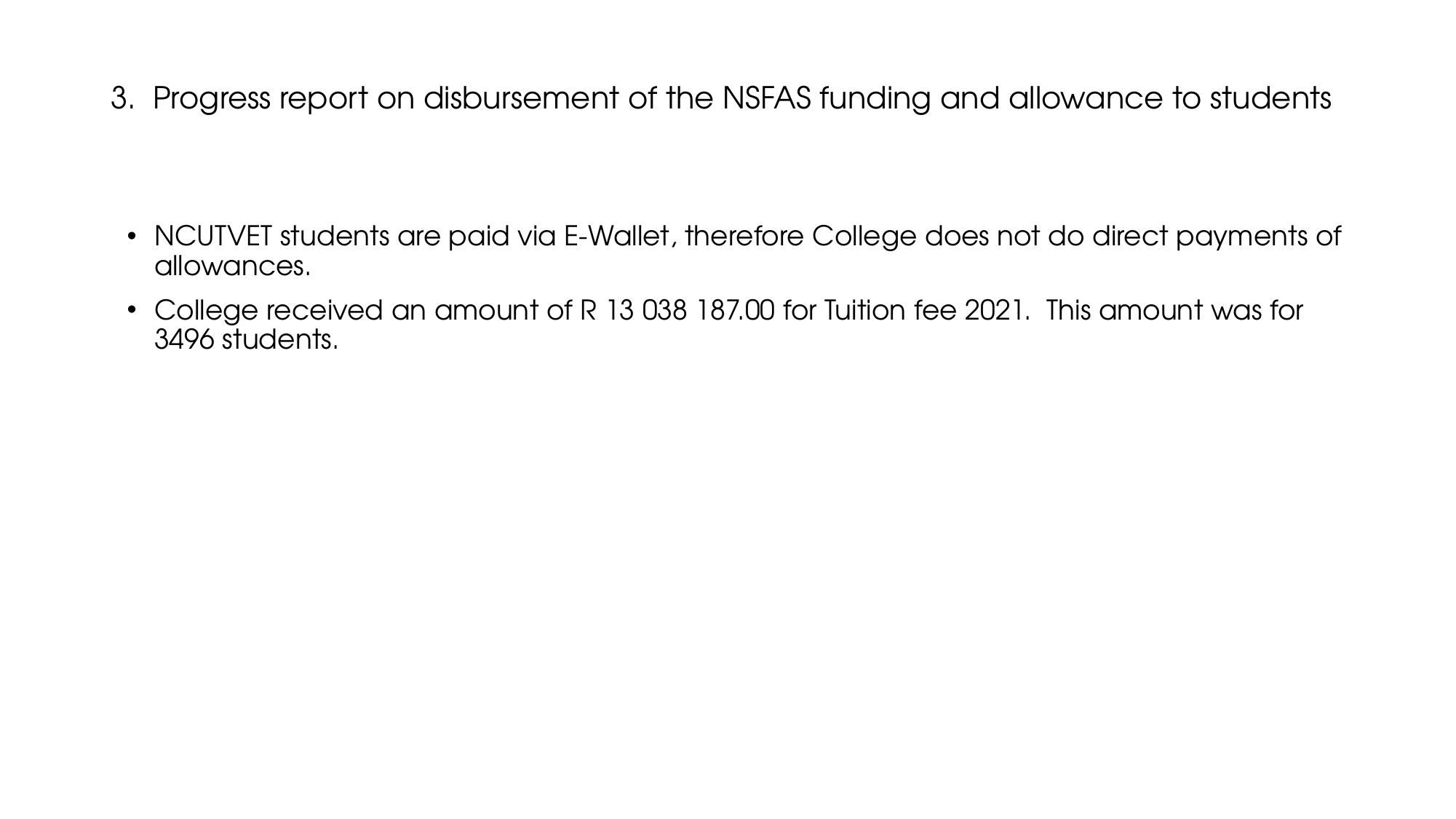

# 3.  Progress report on disbursement of the NSFAS funding and allowance to students
NCUTVET students are paid via E-Wallet, therefore College does not do direct payments of allowances.
College received an amount of R 13 038 187.00 for Tuition fee 2021.  This amount was for 3496 students.